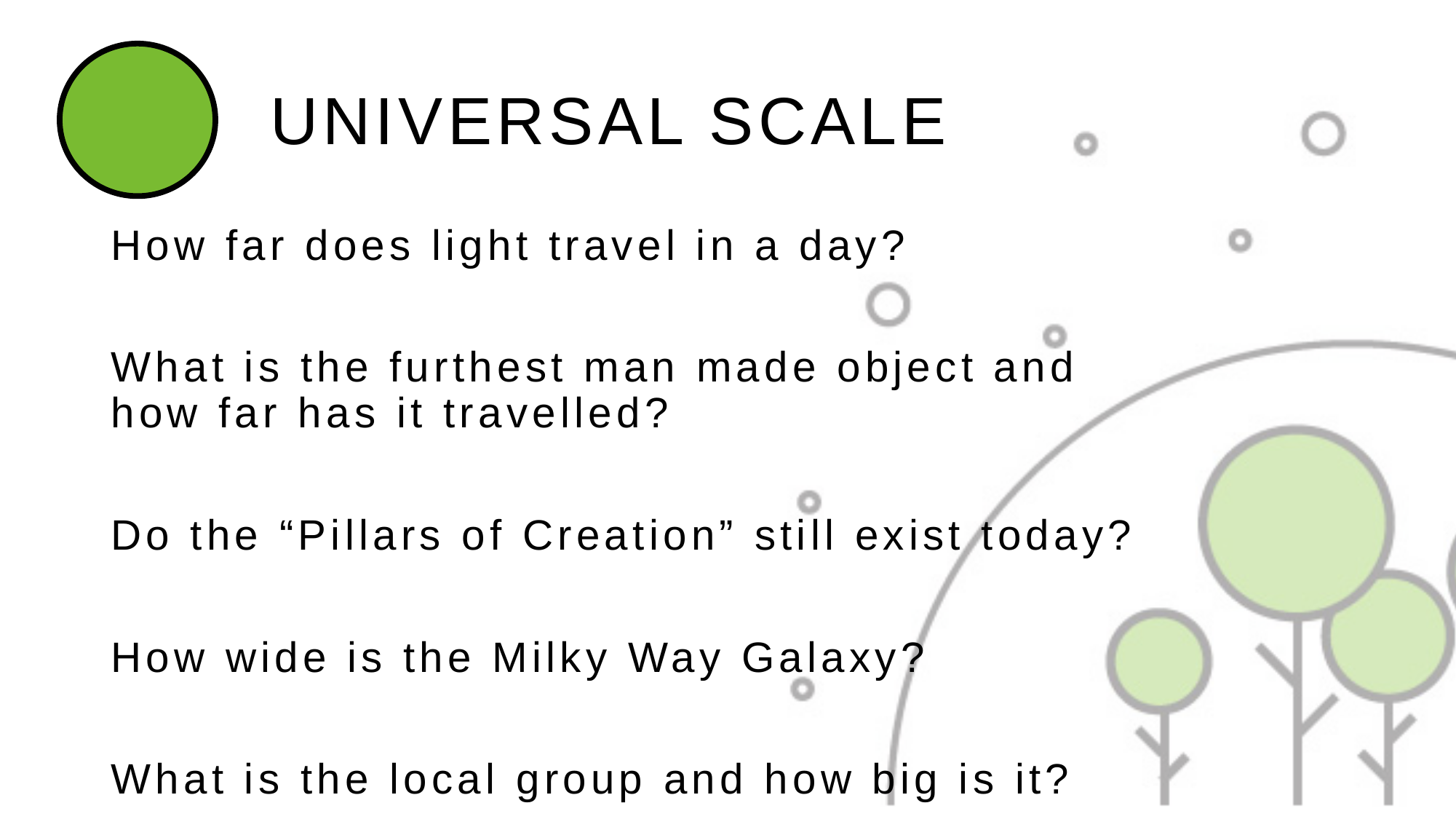

# UNIVERSAL SCALE
How far does light travel in a day?

What is the furthest man made object and how far has it travelled?

Do the “Pillars of Creation” still exist today?

How wide is the Milky Way Galaxy?

What is the local group and how big is it?